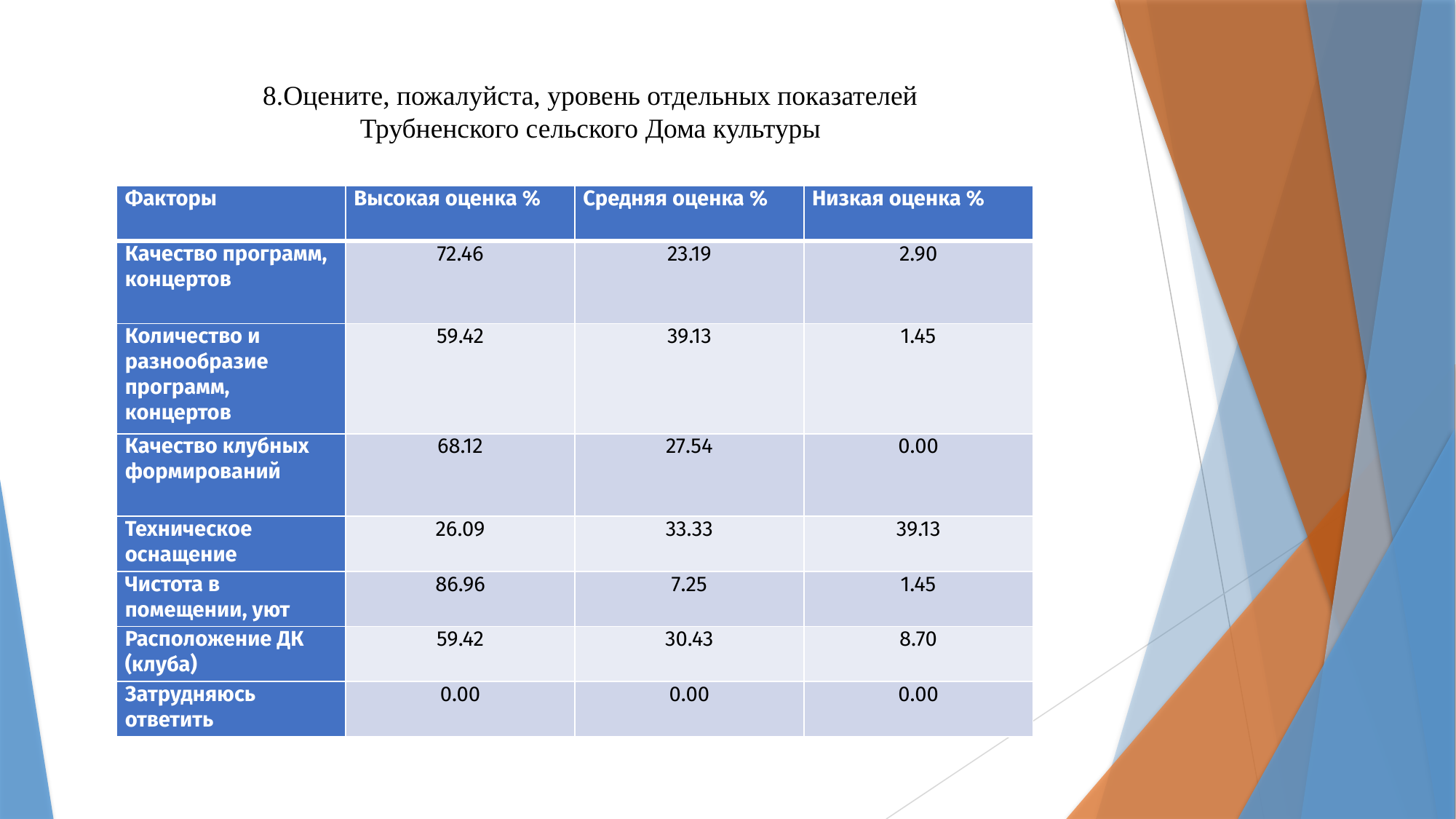

# 8.Оцените, пожалуйста, уровень отдельных показателей Трубненского сельского Дома культуры
| Факторы | Высокая оценка % | Средняя оценка % | Низкая оценка % |
| --- | --- | --- | --- |
| Качество программ, концертов | 72.46 | 23.19 | 2.90 |
| Количество и разнообразие программ, концертов | 59.42 | 39.13 | 1.45 |
| Качество клубных формирований | 68.12 | 27.54 | 0.00 |
| Техническое оснащение | 26.09 | 33.33 | 39.13 |
| Чистота в помещении, уют | 86.96 | 7.25 | 1.45 |
| Расположение ДК (клуба) | 59.42 | 30.43 | 8.70 |
| Затрудняюсь ответить | 0.00 | 0.00 | 0.00 |